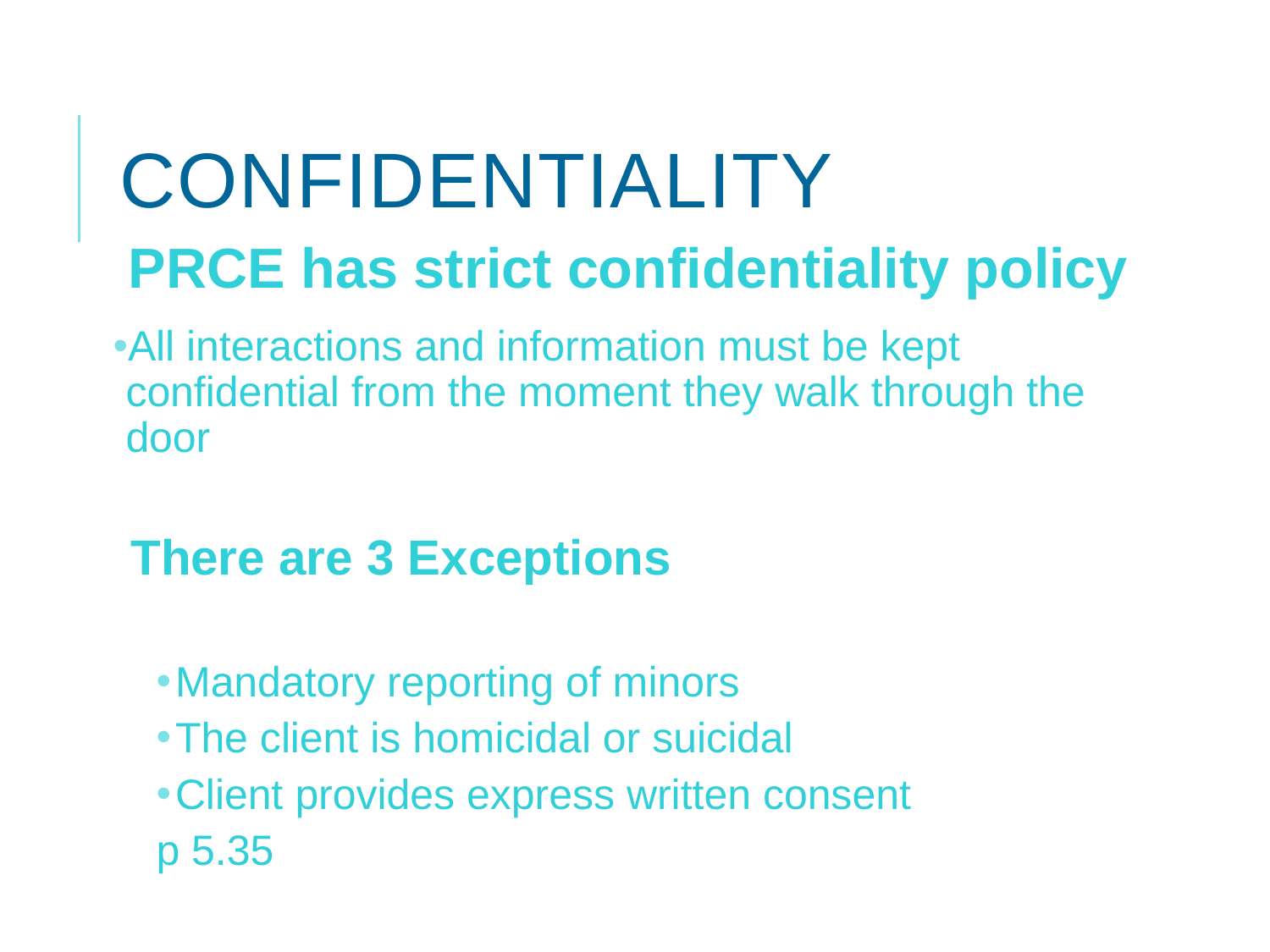

# Confidentiality
PRCE has strict confidentiality policy
All interactions and information must be kept confidential from the moment they walk through the door

There are 3 Exceptions

Mandatory reporting of minors
The client is homicidal or suicidal
Client provides express written consent
p 5.35